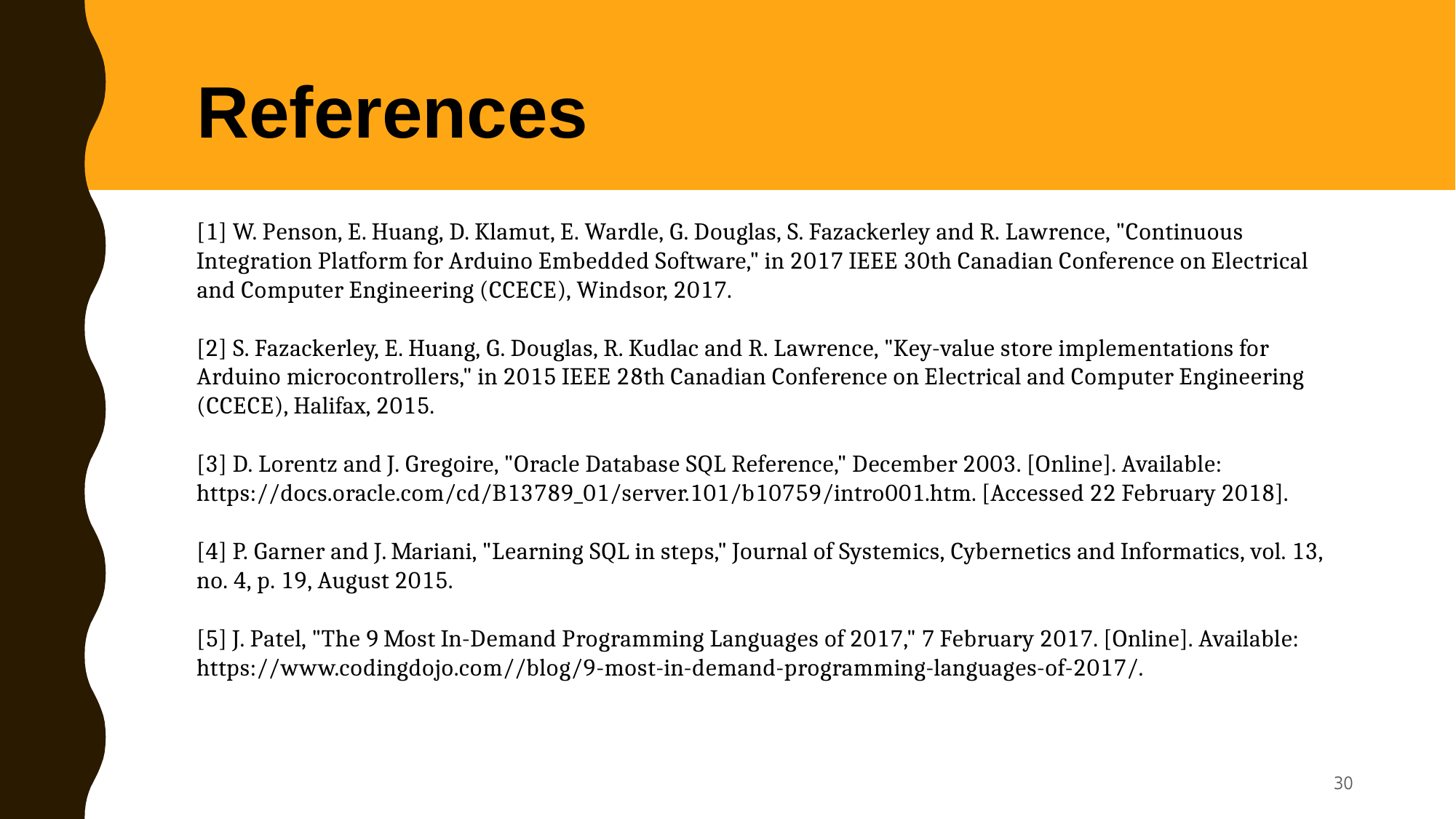

References
[1] W. Penson, E. Huang, D. Klamut, E. Wardle, G. Douglas, S. Fazackerley and R. Lawrence, "Continuous Integration Platform for Arduino Embedded Software," in 2017 IEEE 30th Canadian Conference on Electrical and Computer Engineering (CCECE), Windsor, 2017.

[2] S. Fazackerley, E. Huang, G. Douglas, R. Kudlac and R. Lawrence, "Key-value store implementations for Arduino microcontrollers," in 2015 IEEE 28th Canadian Conference on Electrical and Computer Engineering (CCECE), Halifax, 2015.

[3] D. Lorentz and J. Gregoire, "Oracle Database SQL Reference," December 2003. [Online]. Available: https://docs.oracle.com/cd/B13789_01/server.101/b10759/intro001.htm. [Accessed 22 February 2018].

[4] P. Garner and J. Mariani, "Learning SQL in steps," Journal of Systemics, Cybernetics and Informatics, vol. 13, no. 4, p. 19, August 2015.

[5] J. Patel, "The 9 Most In-Demand Programming Languages of 2017," 7 February 2017. [Online]. Available: https://www.codingdojo.com//blog/9-most-in-demand-programming-languages-of-2017/.
30